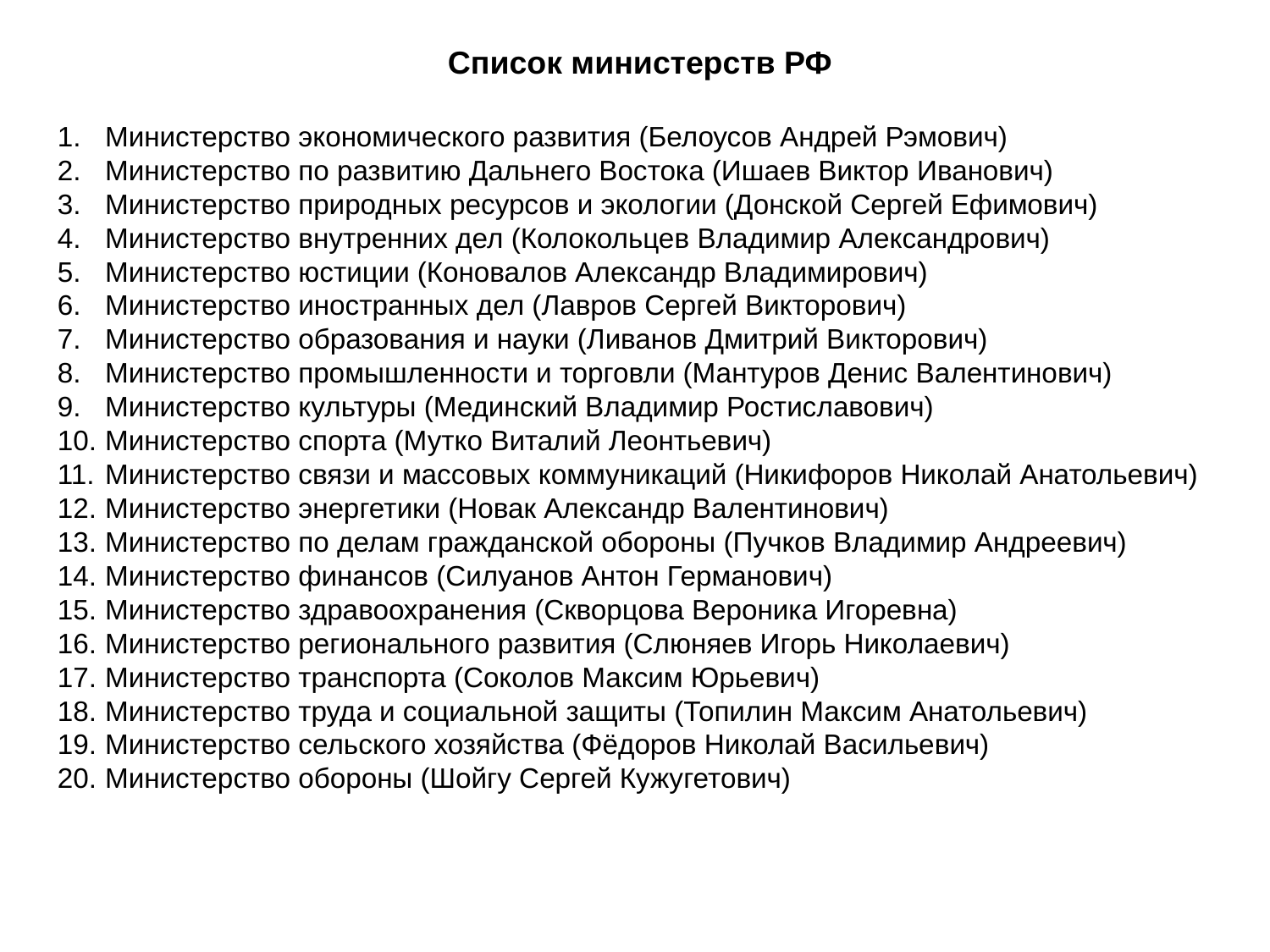

Список министерств РФ

Министерство экономического развития (Белоусов Андрей Рэмович)
Министерство по развитию Дальнего Востока (Ишаев Виктор Иванович)
Министерство природных ресурсов и экологии (Донской Сергей Ефимович)
Министерство внутренних дел (Колокольцев Владимир Александрович)
Министерство юстиции (Коновалов Александр Владимирович)
Министерство иностранных дел (Лавров Сергей Викторович)
Министерство образования и науки (Ливанов Дмитрий Викторович)
Министерство промышленности и торговли (Мантуров Денис Валентинович)
Министерство культуры (Мединский Владимир Ростиславович)
Министерство спорта (Мутко Виталий Леонтьевич)
Министерство связи и массовых коммуникаций (Никифоров Николай Анатольевич)
Министерство энергетики (Новак Александр Валентинович)
Министерство по делам гражданской обороны (Пучков Владимир Андреевич)
Министерство финансов (Силуанов Антон Германович)
Министерство здравоохранения (Скворцова Вероника Игоревна)
Министерство регионального развития (Слюняев Игорь Николаевич)
Министерство транспорта (Соколов Максим Юрьевич)
Министерство труда и социальной защиты (Топилин Максим Анатольевич)
Министерство сельского хозяйства (Фёдоров Николай Васильевич)
Министерство обороны (Шойгу Сергей Кужугетович)